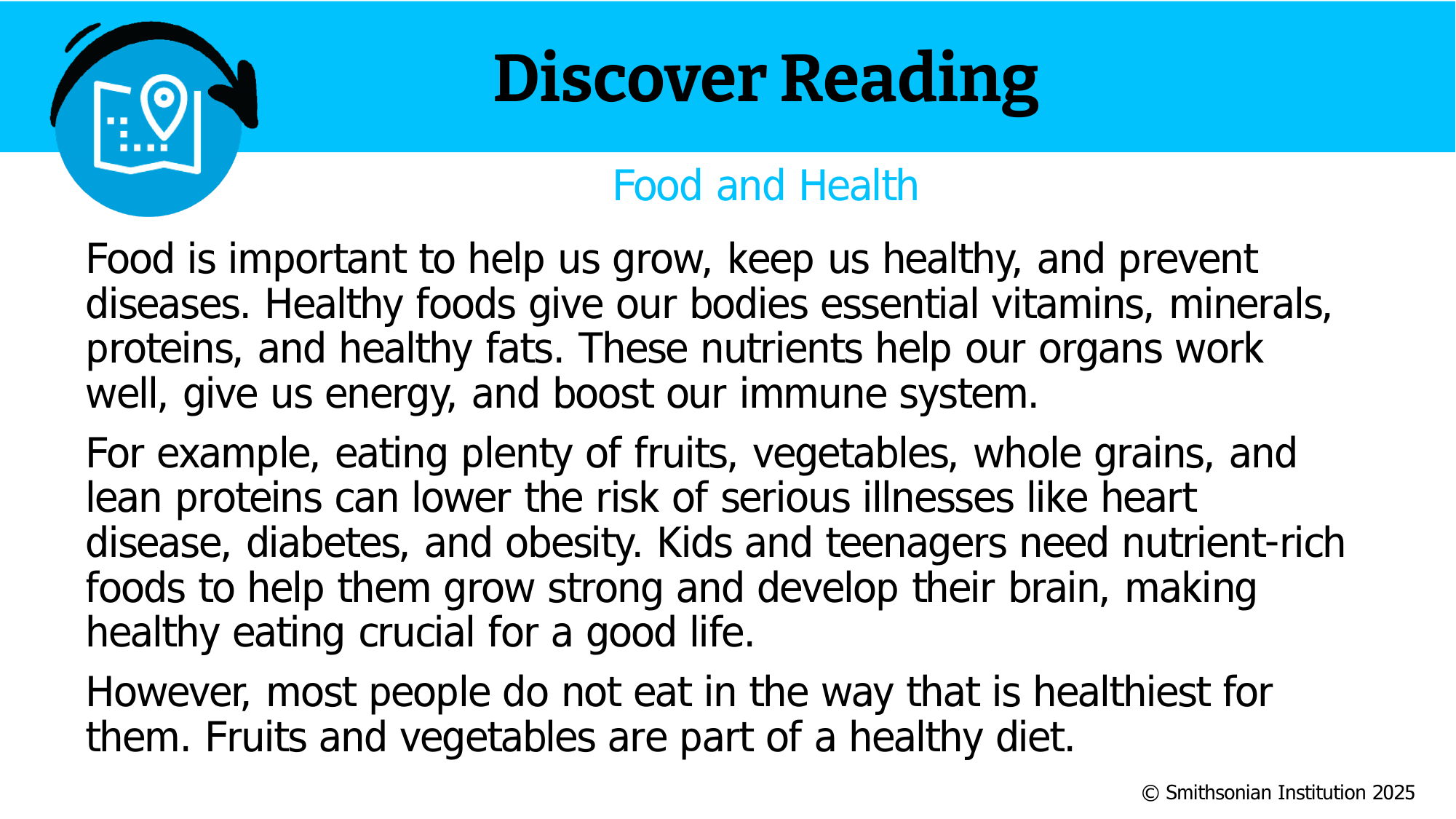

# Discover Reading
Food and Health
Food is important to help us grow, keep us healthy, and prevent diseases. Healthy foods give our bodies essential vitamins, minerals, proteins, and healthy fats. These nutrients help our organs work well, give us energy, and boost our immune system.
For example, eating plenty of fruits, vegetables, whole grains, and lean proteins can lower the risk of serious illnesses like heart disease, diabetes, and obesity. Kids and teenagers need nutrient-rich foods to help them grow strong and develop their brain, making healthy eating crucial for a good life.
However, most people do not eat in the way that is healthiest for them. Fruits and vegetables are part of a healthy diet.